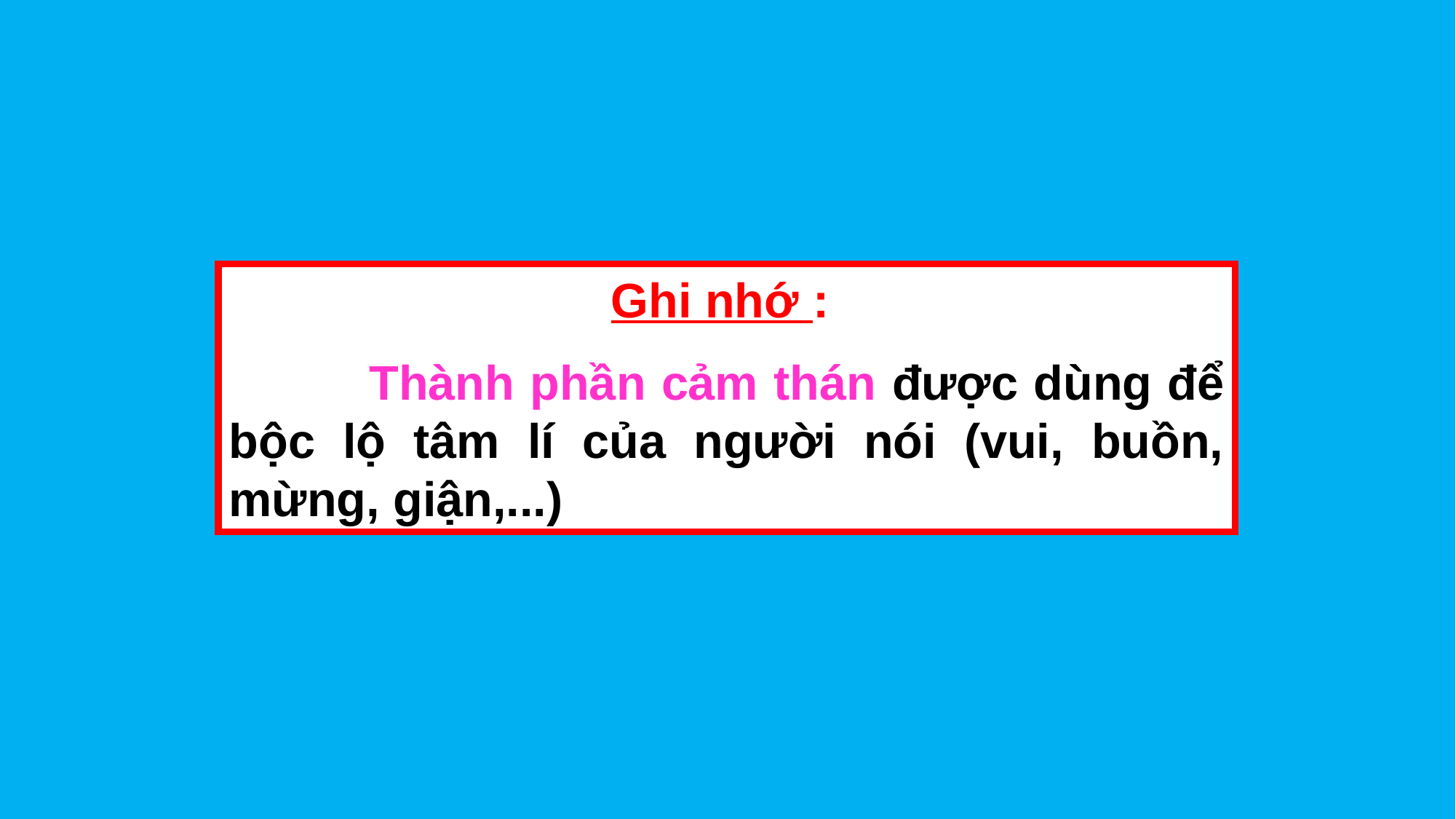

Ghi nhớ :
         Thành phần cảm thán được dùng để bộc lộ tâm lí của người nói (vui, buồn, mừng, giận,...)